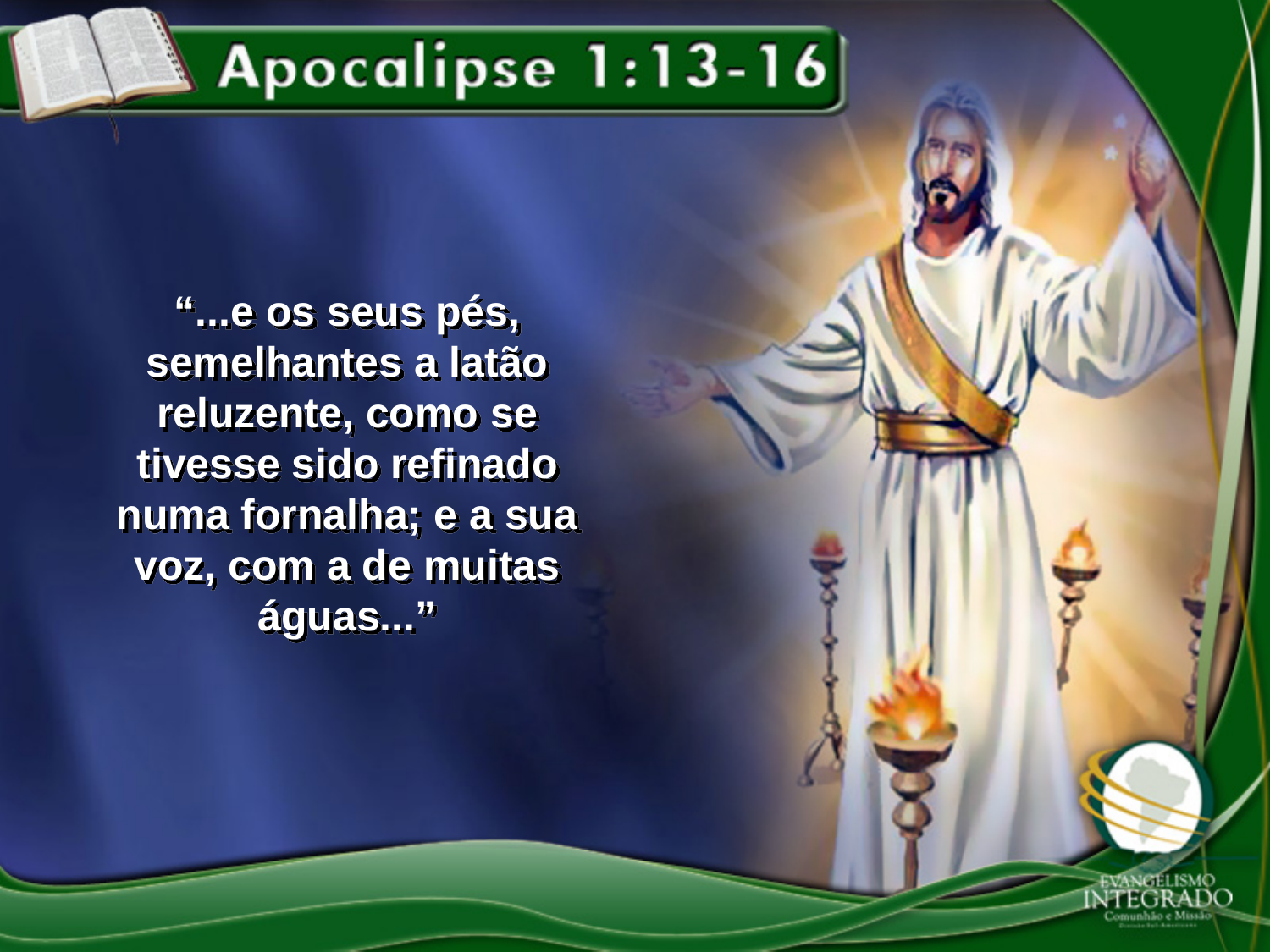

“...e os seus pés, semelhantes a latão reluzente, como se tivesse sido refinado numa fornalha; e a sua voz, com a de muitas águas...”